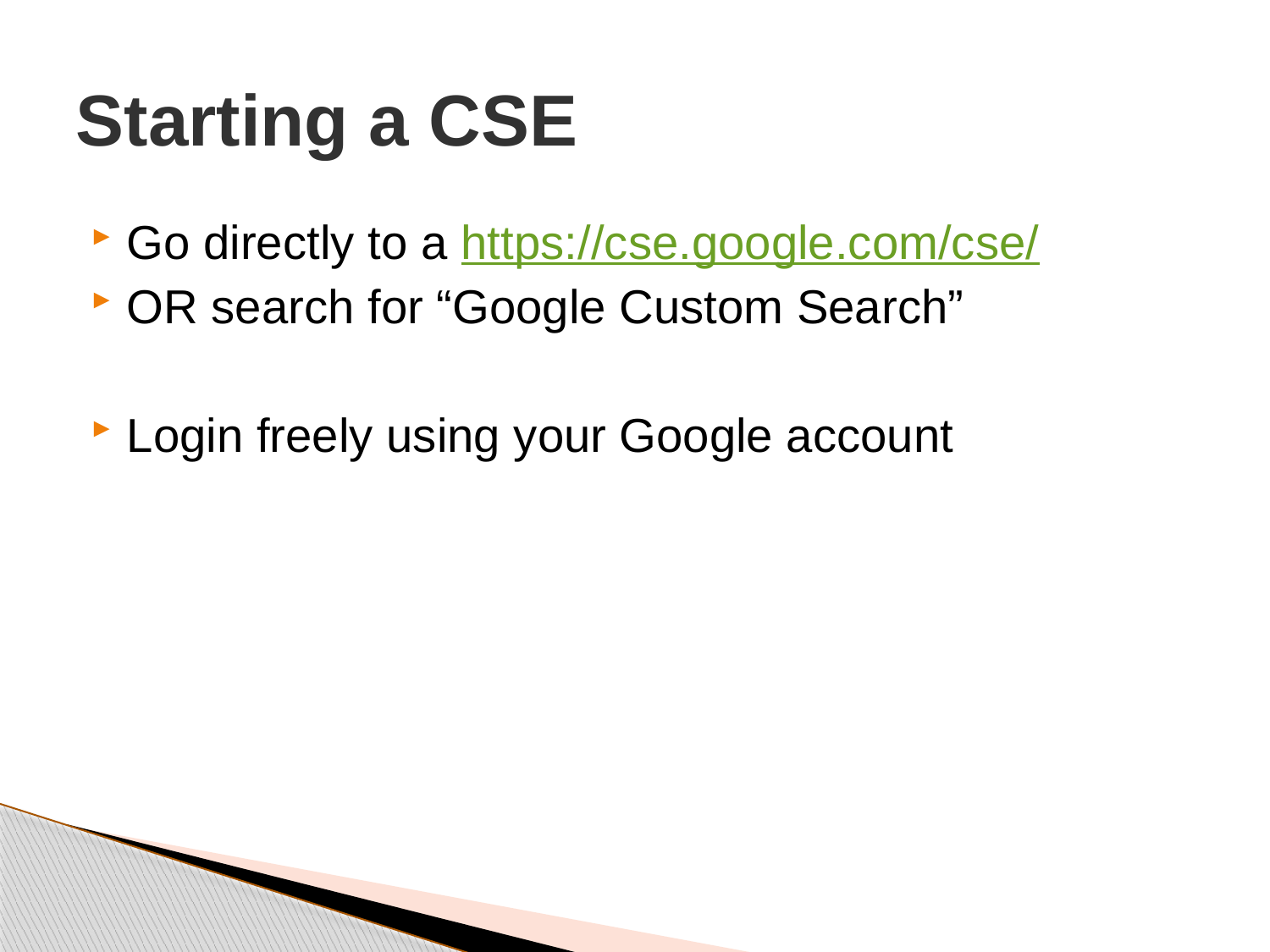

# Starting a CSE
Go directly to a https://cse.google.com/cse/
OR search for “Google Custom Search”

Login freely using your Google account